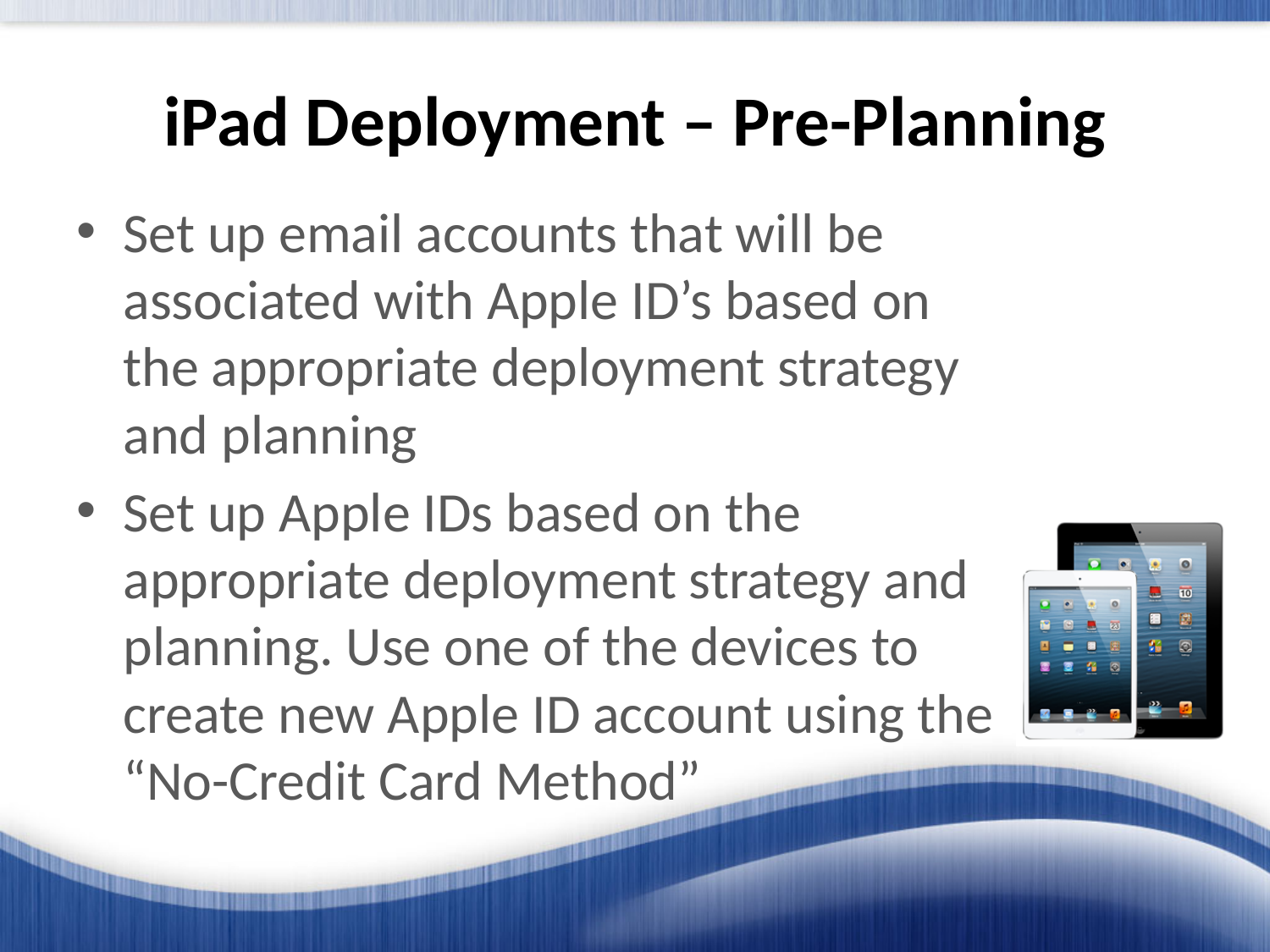

# iPad Deployment – Pre-Planning
Set up email accounts that will be associated with Apple ID’s based on the appropriate deployment strategy and planning
Set up Apple IDs based on the appropriate deployment strategy and planning. Use one of the devices to create new Apple ID account using the “No-Credit Card Method”